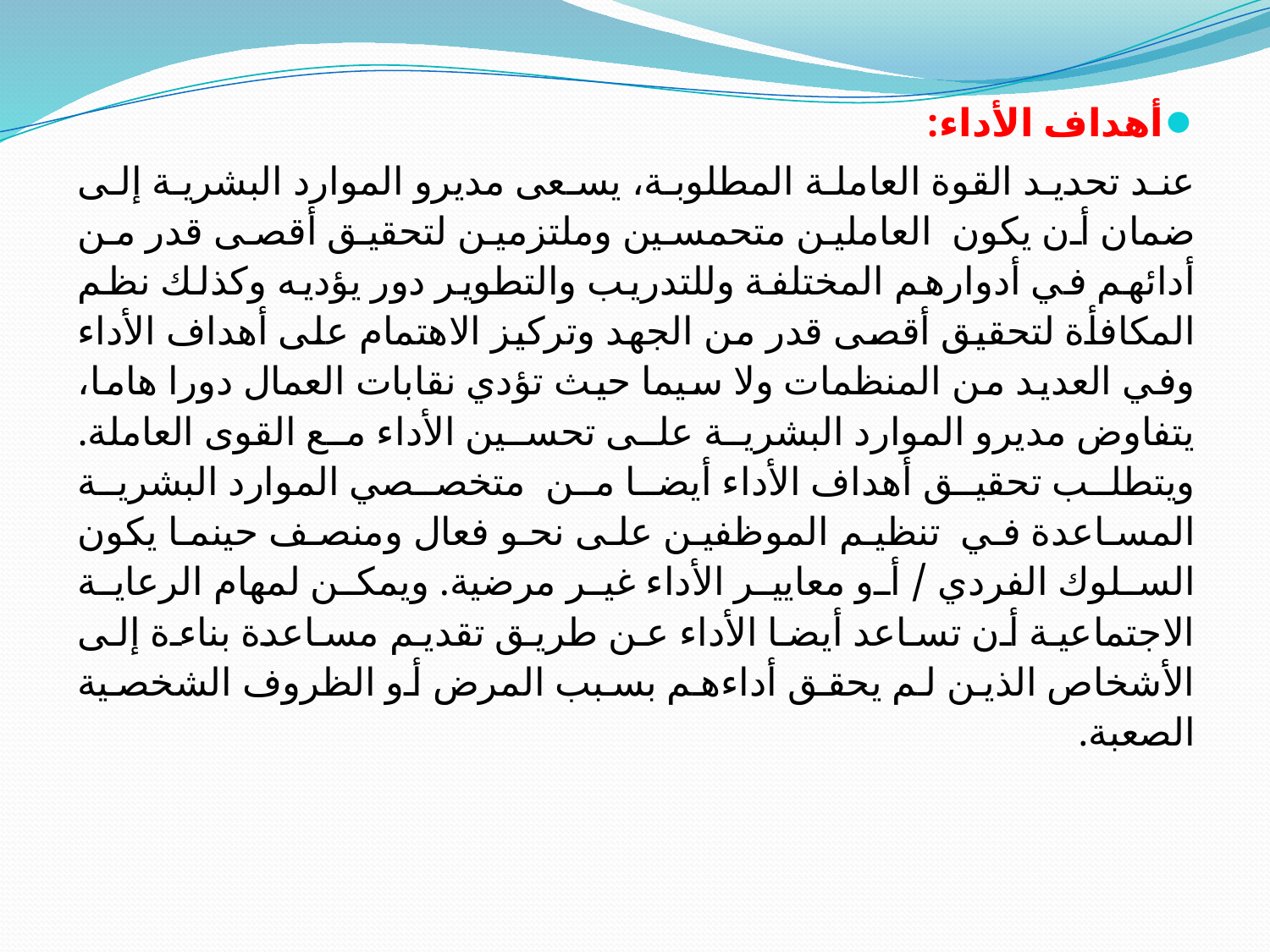

أهداف الأداء:
عند تحديد القوة العاملة المطلوبة، يسعى مديرو الموارد البشرية إلى ضمان أن يكون  العاملين متحمسين وملتزمين لتحقيق أقصى قدر من أدائهم في أدوارهم المختلفة وللتدريب والتطوير دور يؤديه وكذلك نظم المكافأة لتحقيق أقصى قدر من الجهد وتركيز الاهتمام على أهداف الأداء وفي العديد من المنظمات ولا سيما حيث تؤدي نقابات العمال دورا هاما، يتفاوض مديرو الموارد البشرية على تحسين الأداء مع القوى العاملة. ويتطلب تحقيق أهداف الأداء أيضا من  متخصصي الموارد البشرية المساعدة في  تنظيم الموظفين على نحو فعال ومنصف حينما يكون السلوك الفردي / أو معايير الأداء غير مرضية. ويمكن لمهام الرعاية الاجتماعية أن تساعد أيضا الأداء عن طريق تقديم مساعدة بناءة إلى الأشخاص الذين لم يحقق أداءهم بسبب المرض أو الظروف الشخصية الصعبة.